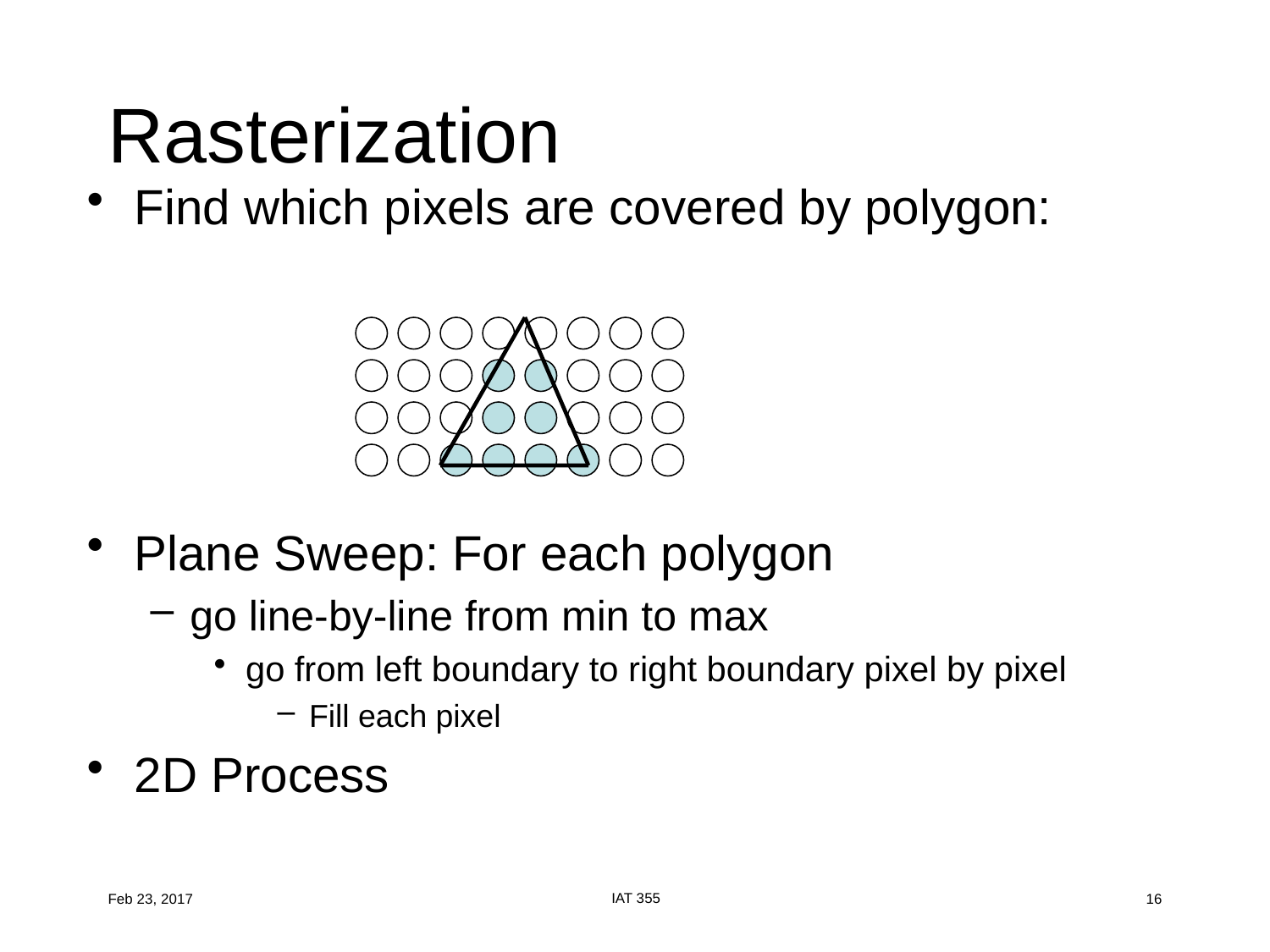

# Rasterization
Find which pixels are covered by polygon:

Plane Sweep: For each polygon
go line-by-line from min to max
go from left boundary to right boundary pixel by pixel
Fill each pixel
2D Process

IAT 355
Feb 23, 2017
16